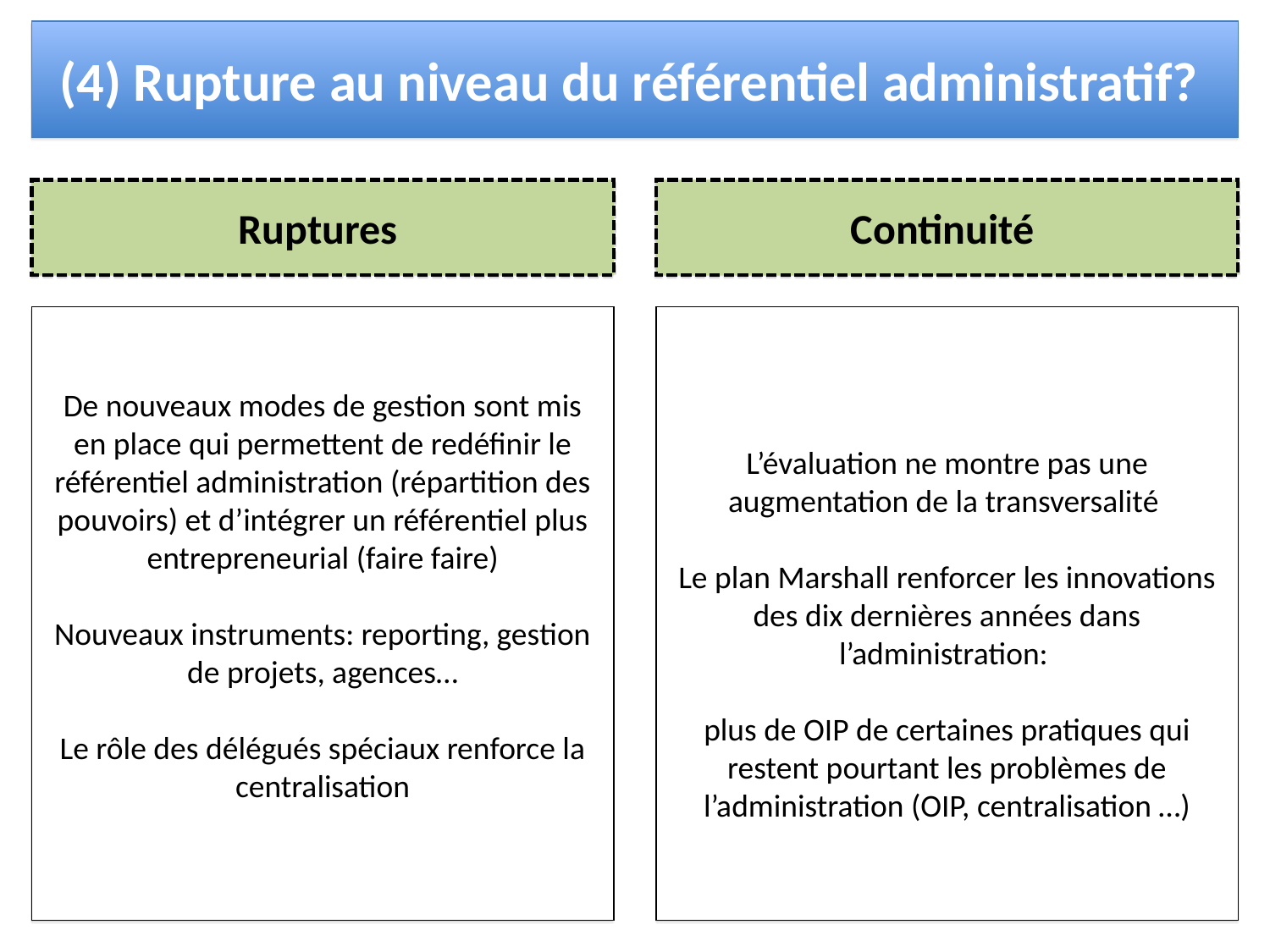

(4) Rupture au niveau du référentiel administratif?
Ruptures
Continuité
De nouveaux modes de gestion sont mis en place qui permettent de redéfinir le référentiel administration (répartition des pouvoirs) et d’intégrer un référentiel plus entrepreneurial (faire faire)

Nouveaux instruments: reporting, gestion de projets, agences…

Le rôle des délégués spéciaux renforce la centralisation

L’évaluation ne montre pas une augmentation de la transversalité
,
Le plan Marshall renforcer les innovations des dix dernières années dans l’administration:

plus de OIP de certaines pratiques qui restent pourtant les problèmes de l’administration (OIP, centralisation …)